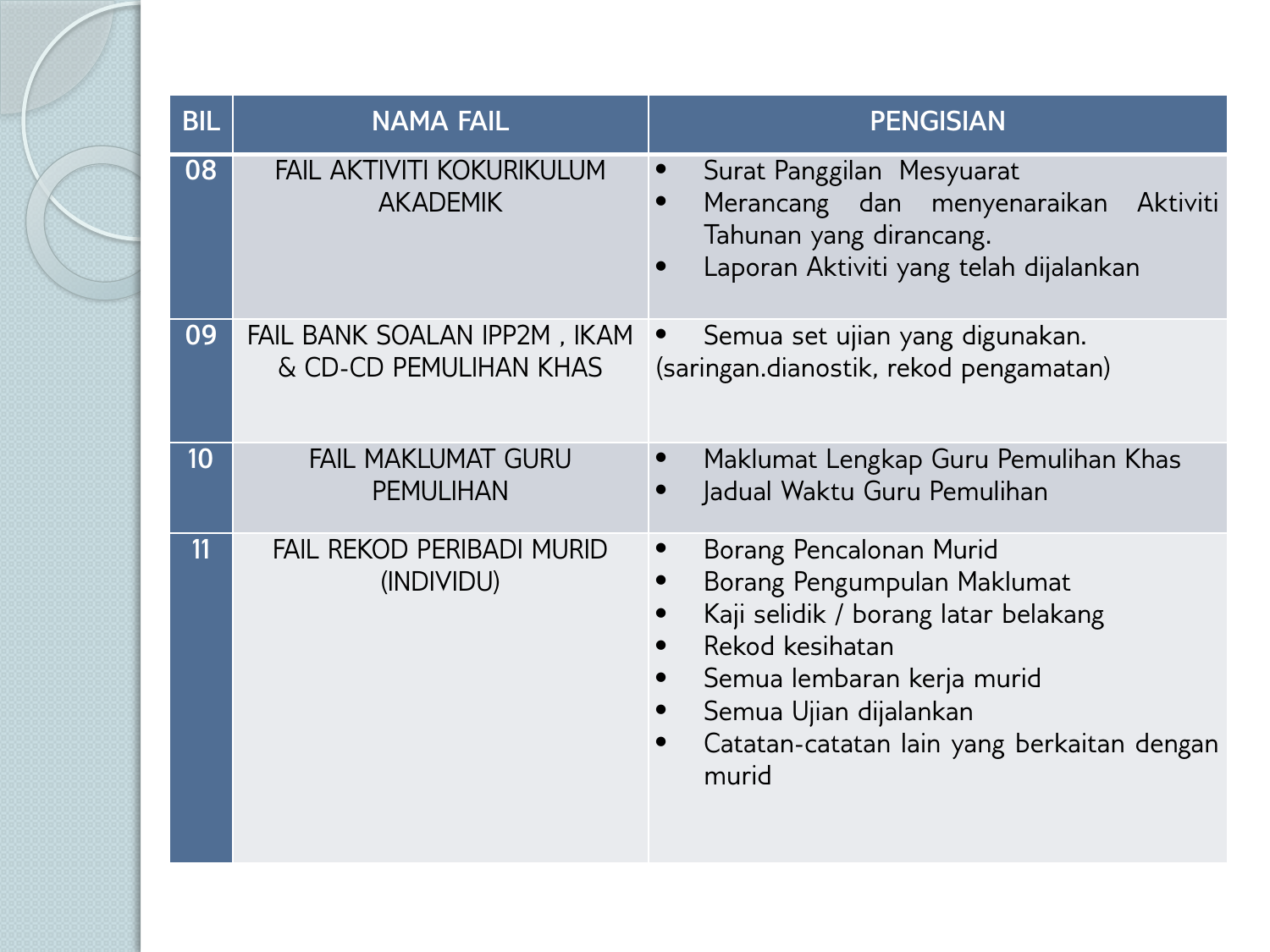

| BIL | NAMA FAIL | PENGISIAN |
| --- | --- | --- |
| 08 | FAIL AKTIVITI KOKURIKULUM AKADEMIK | Surat Panggilan  Mesyuarat Merancang dan menyenaraikan Aktiviti Tahunan yang dirancang. Laporan Aktiviti yang telah dijalankan |
| 09 | FAIL BANK SOALAN IPP2M , IKAM & CD-CD PEMULIHAN KHAS | Semua set ujian yang digunakan. (saringan.dianostik, rekod pengamatan) |
| 10 | FAIL MAKLUMAT GURU PEMULIHAN | Maklumat Lengkap Guru Pemulihan Khas Jadual Waktu Guru Pemulihan |
| 11 | FAIL REKOD PERIBADI MURID (INDIVIDU) | Borang Pencalonan Murid Borang Pengumpulan Maklumat Kaji selidik / borang latar belakang Rekod kesihatan Semua lembaran kerja murid Semua Ujian dijalankan Catatan-catatan lain yang berkaitan dengan murid |